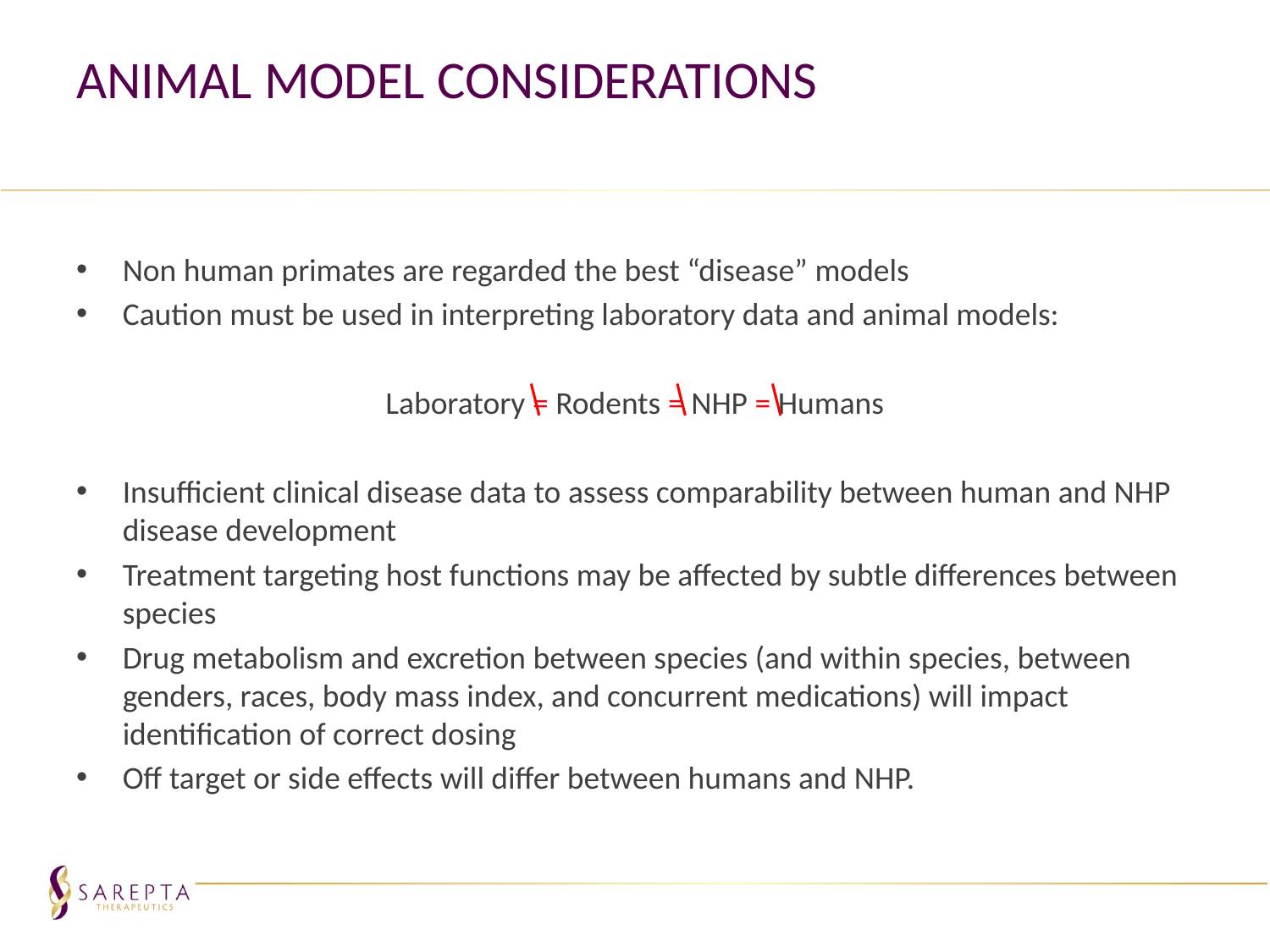

# Animal Model Considerations
Non human primates are regarded the best “disease” models
Caution must be used in interpreting laboratory data and animal models:

Laboratory = Rodents = NHP = Humans

Insufficient clinical disease data to assess comparability between human and NHP disease development
Treatment targeting host functions may be affected by subtle differences between species
Drug metabolism and excretion between species (and within species, between genders, races, body mass index, and concurrent medications) will impact identification of correct dosing
Off target or side effects will differ between humans and NHP.